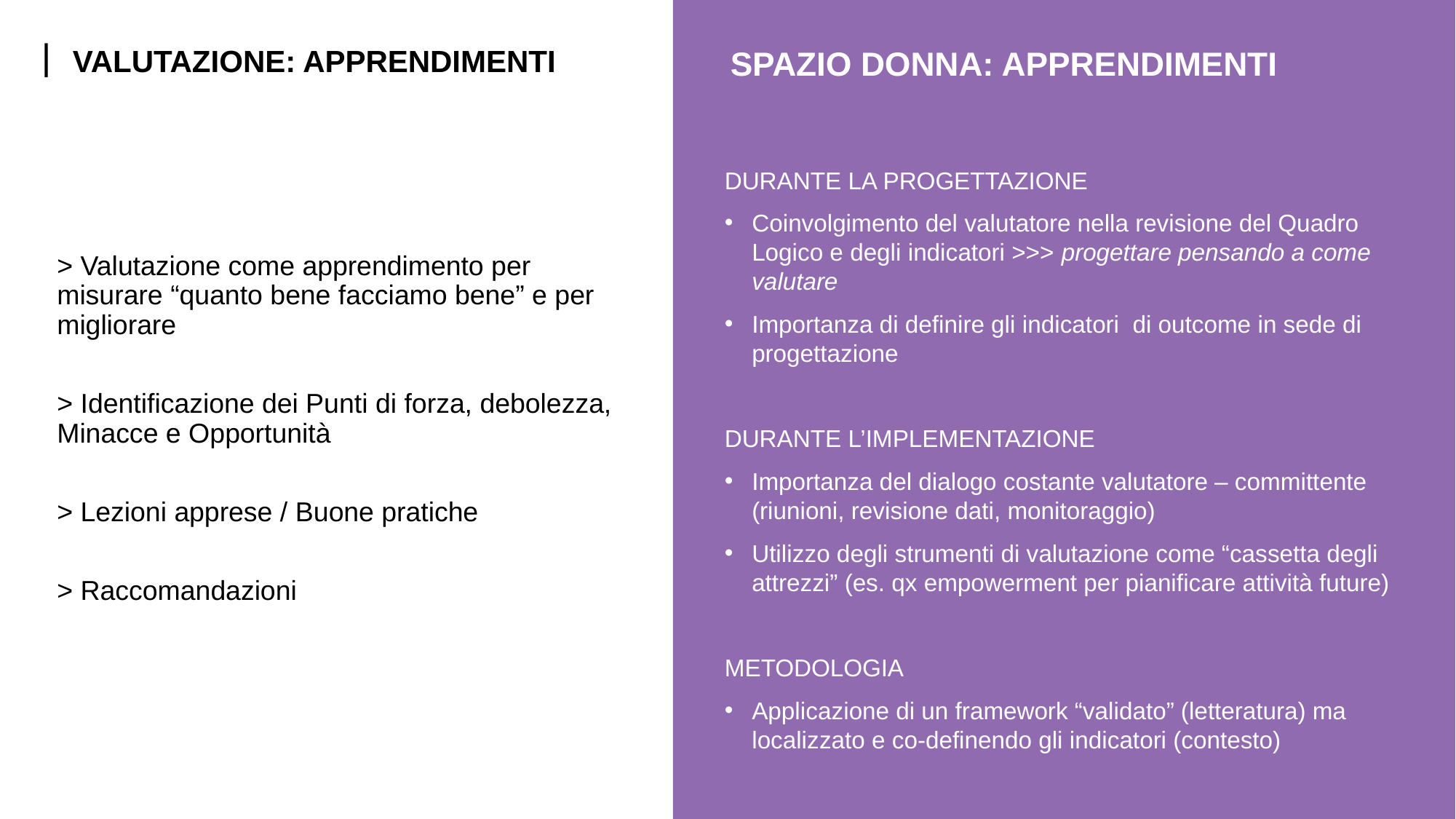

VALUTAZIONE: APPRENDIMENTI
SPAZIO DONNA: APPRENDIMENTI

DURANTE LA PROGETTAZIONE
Coinvolgimento del valutatore nella revisione del Quadro Logico e degli indicatori >>> progettare pensando a come valutare
Importanza di definire gli indicatori  di outcome in sede di progettazione

DURANTE L’IMPLEMENTAZIONE
Importanza del dialogo costante valutatore – committente (riunioni, revisione dati, monitoraggio)
Utilizzo degli strumenti di valutazione come “cassetta degli attrezzi” (es. qx empowerment per pianificare attività future)

METODOLOGIA
Applicazione di un framework “validato” (letteratura) ma localizzato e co-definendo gli indicatori (contesto)

> Valutazione come apprendimento per misurare “quanto bene facciamo bene” e per migliorare
> Identificazione dei Punti di forza, debolezza, Minacce e Opportunità
> Lezioni apprese / Buone pratiche
> Raccomandazioni